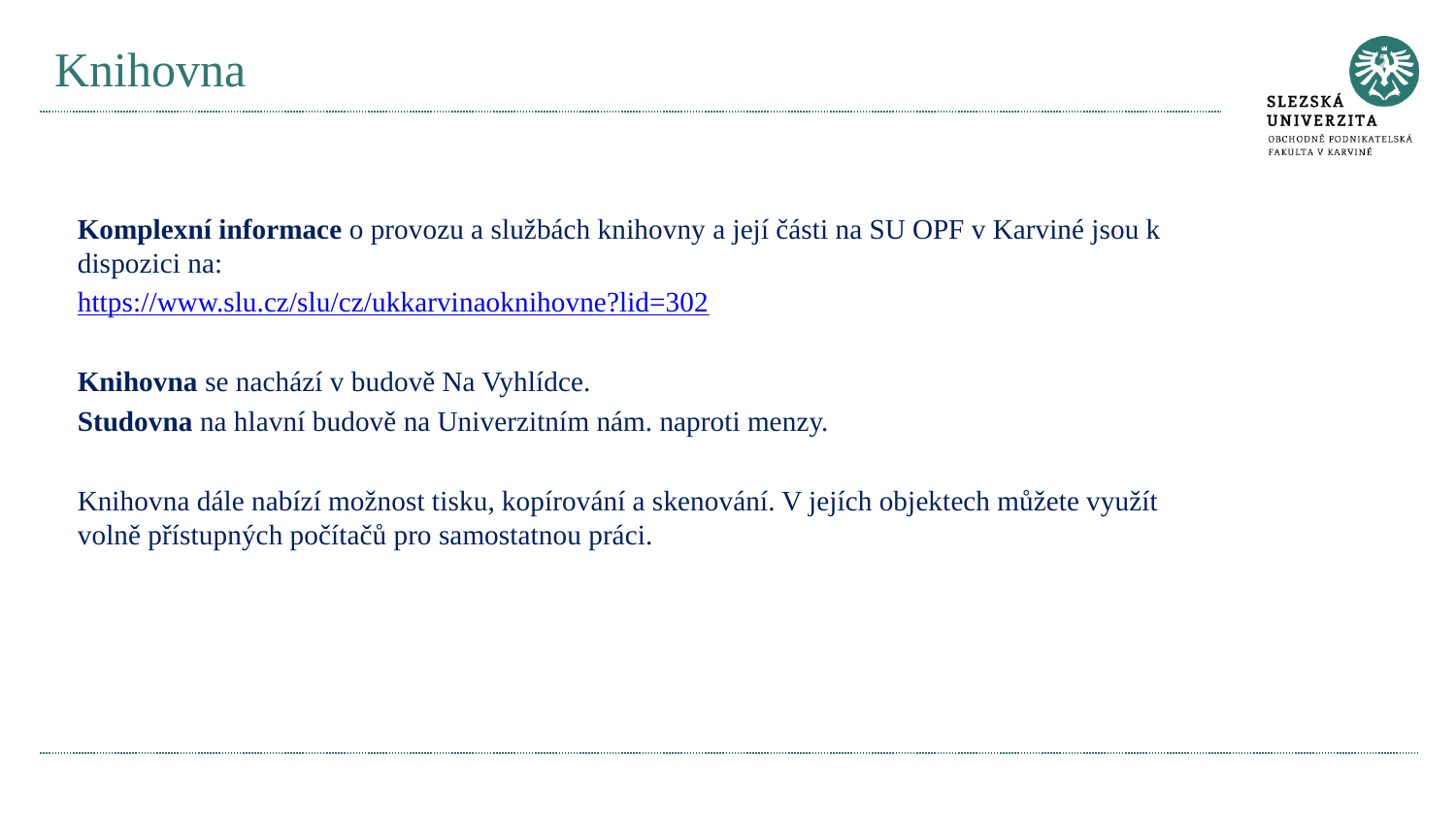

# Knihovna
Komplexní informace o provozu a službách knihovny a její části na SU OPF v Karviné jsou k dispozici na:
https://www.slu.cz/slu/cz/ukkarvinaoknihovne?lid=302

Knihovna se nachází v budově Na Vyhlídce.
Studovna na hlavní budově na Univerzitním nám. naproti menzy.

Knihovna dále nabízí možnost tisku, kopírování a skenování. V jejích objektech můžete využít volně přístupných počítačů pro samostatnou práci.